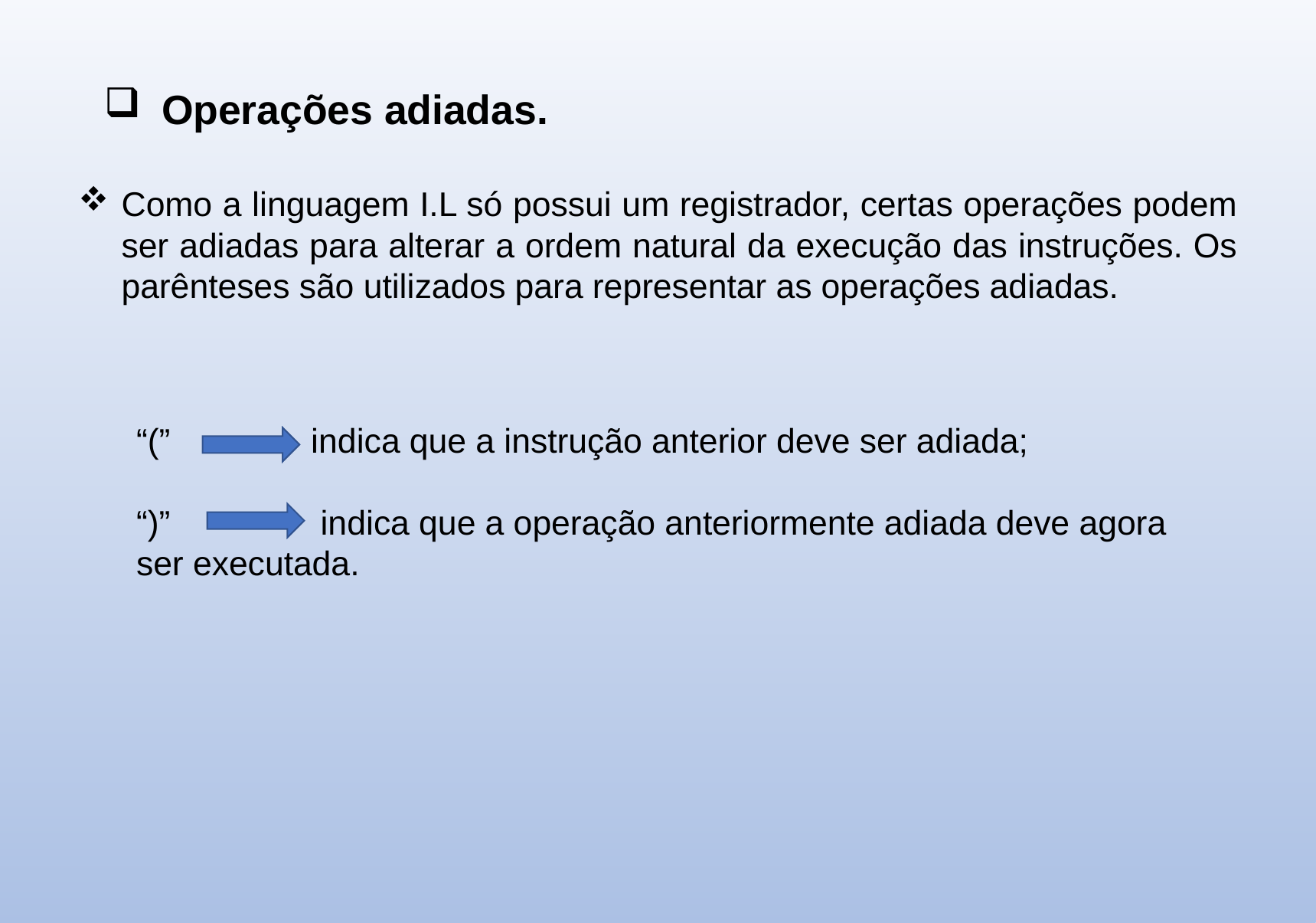

Operações adiadas.

Como a linguagem I.L só possui um registrador, certas operações podem ser adiadas para alterar a ordem natural da execução das instruções. Os parênteses são utilizados para representar as operações adiadas.
“(”               indica que a instrução anterior deve ser adiada;

“)”                indica que a operação anteriormente adiada deve agora ser executada.